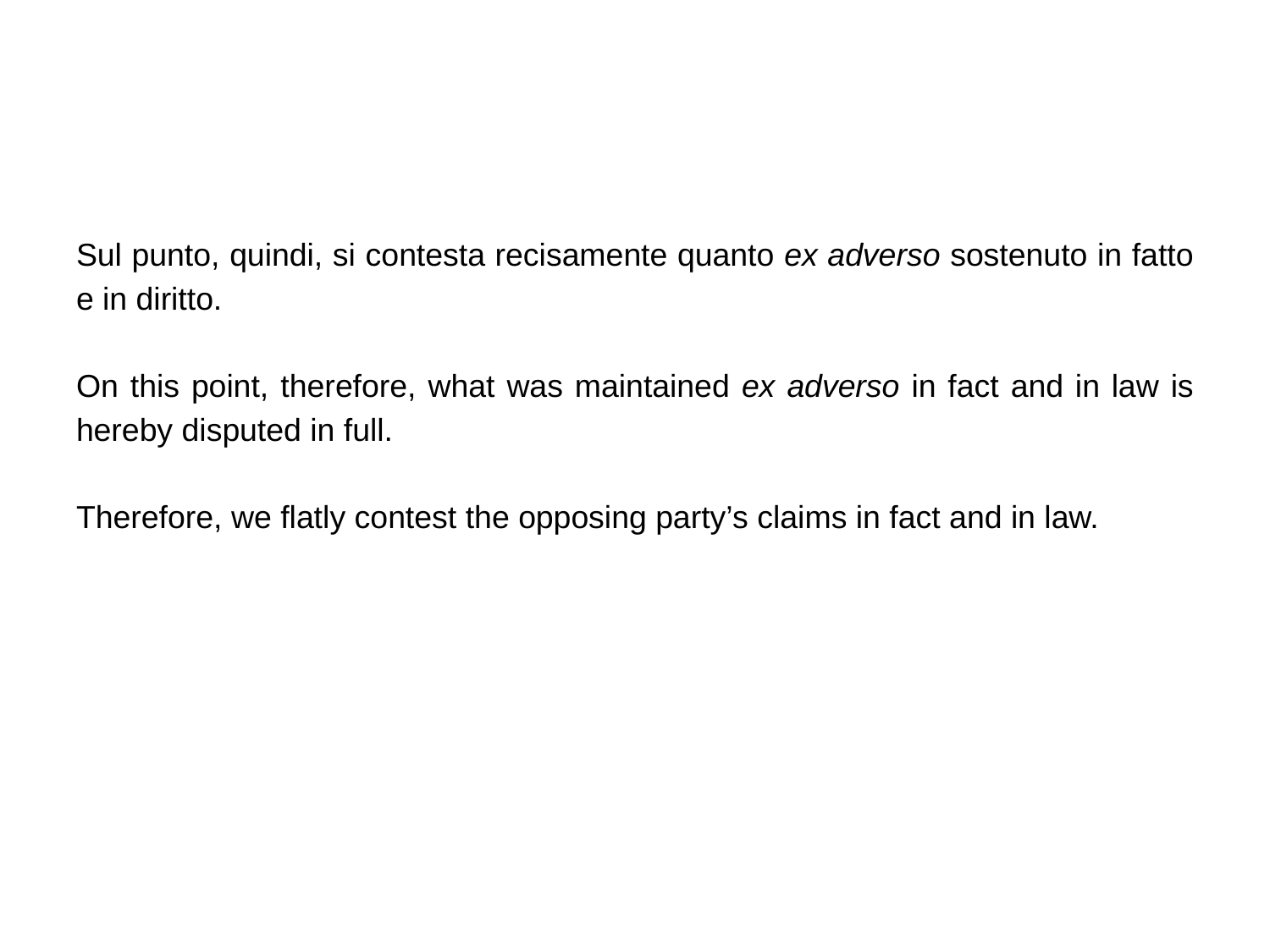

#
Sul punto, quindi, si contesta recisamente quanto ex adverso sostenuto in fatto e in diritto.

On this point, therefore, what was maintained ex adverso in fact and in law is hereby disputed in full.

Therefore, we flatly contest the opposing party’s claims in fact and in law.